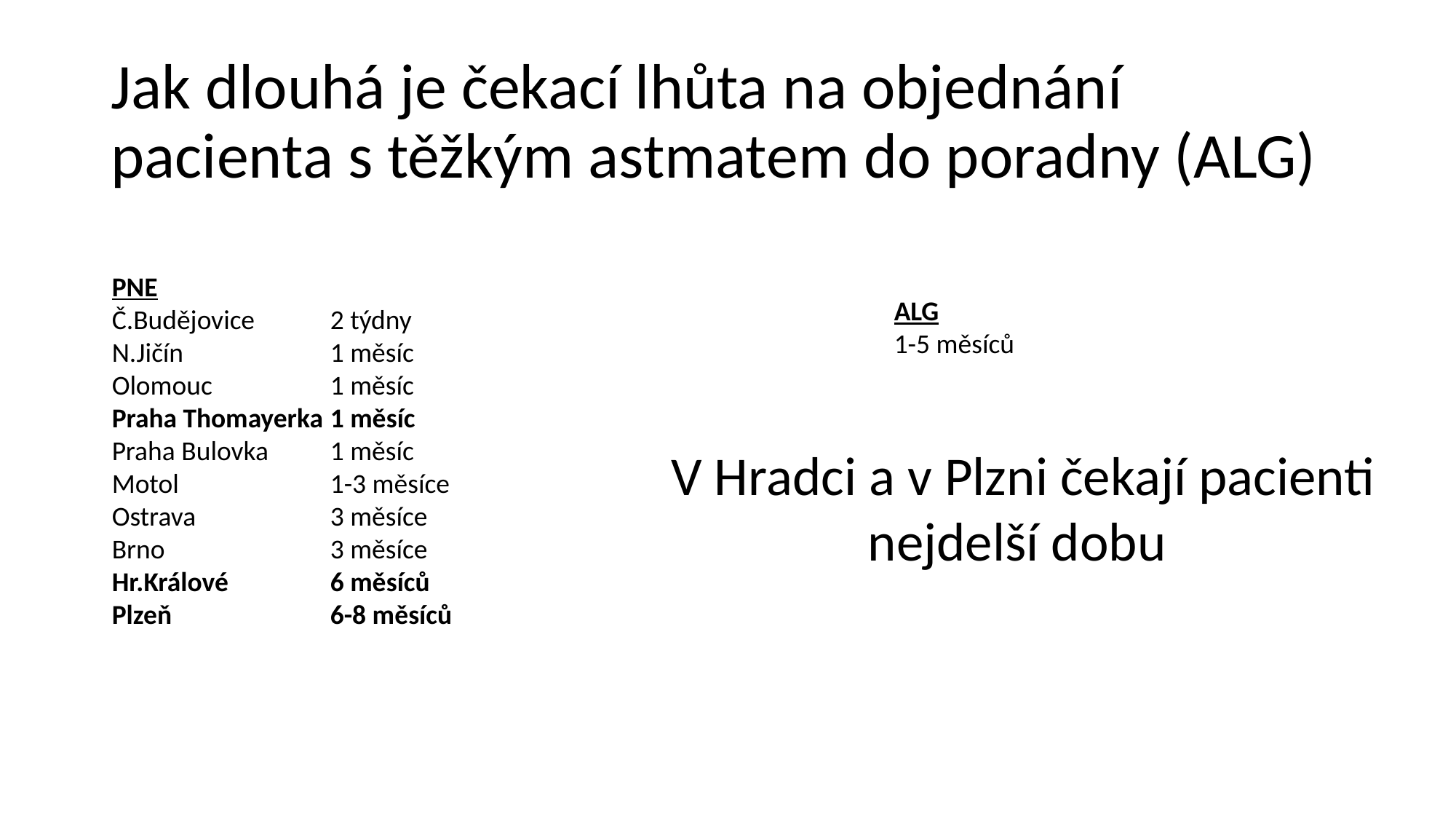

# Jak dlouhá je čekací lhůta na objednání pacienta s těžkým astmatem do poradny (ALG)
PNE
Č.Budějovice	2 týdny
N.Jičín		1 měsíc
Olomouc		1 měsíc
Praha Thomayerka	1 měsíc
Praha Bulovka 	1 měsíc
Motol		1-3 měsíce
Ostrava		3 měsíce
Brno 		3 měsíce
Hr.Králové	6 měsíců
Plzeň		6-8 měsíců
ALG
1-5 měsíců
V Hradci a v Plzni čekají pacienti
nejdelší dobu